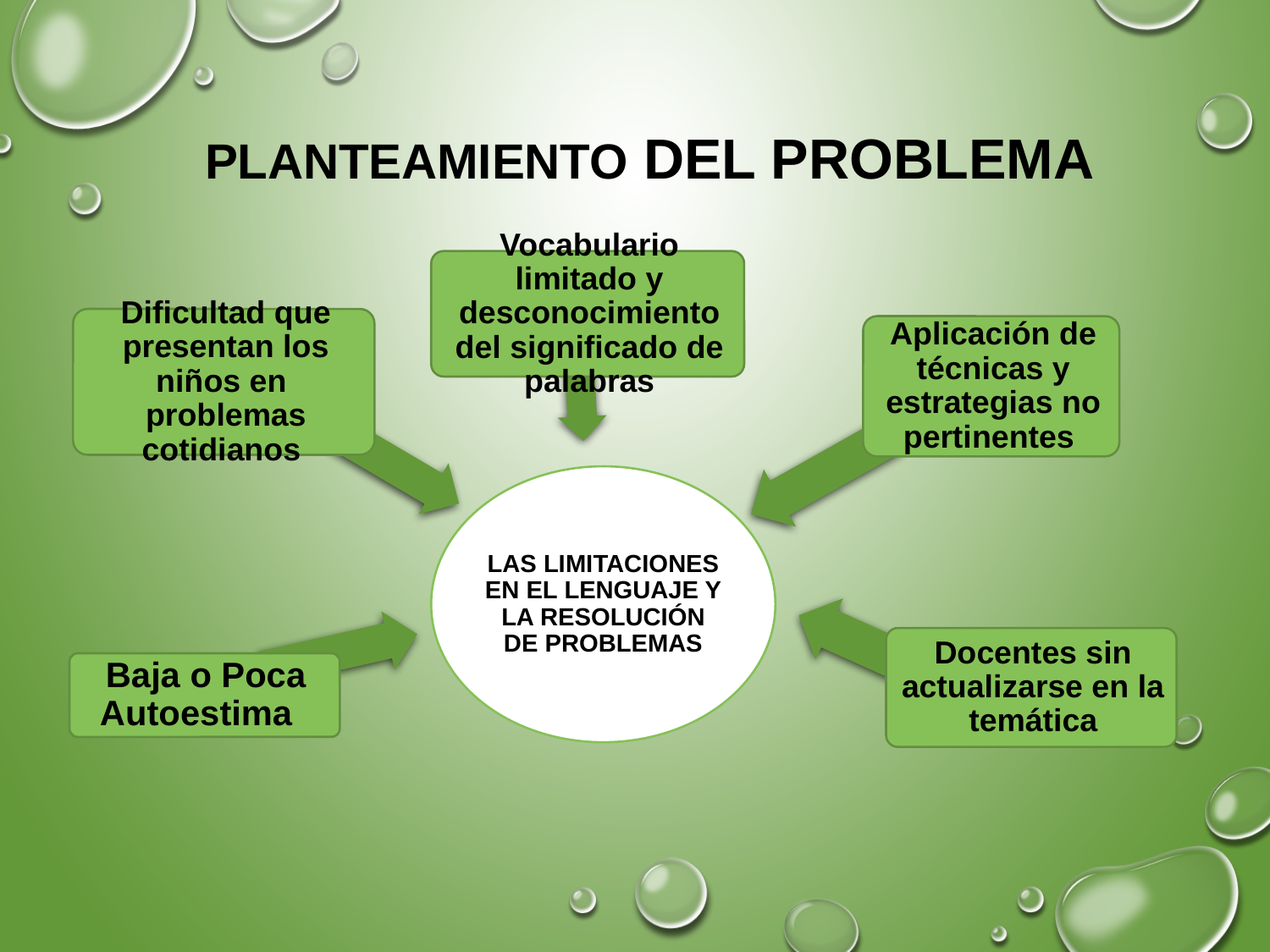

PLANTEAMIENTO DEL PROBLEMA
LAS LIMITACIONES EN EL LENGUAJE Y LA RESOLUCIÓN DE PROBLEMAS
Aplicación de técnicas y estrategias no pertinentes
Dificultad que presentan los niños en  problemas cotidianos
Vocabulario limitado y desconocimiento del significado de palabras
Baja o Poca Autoestima
Docentes sin actualizarse en la temática